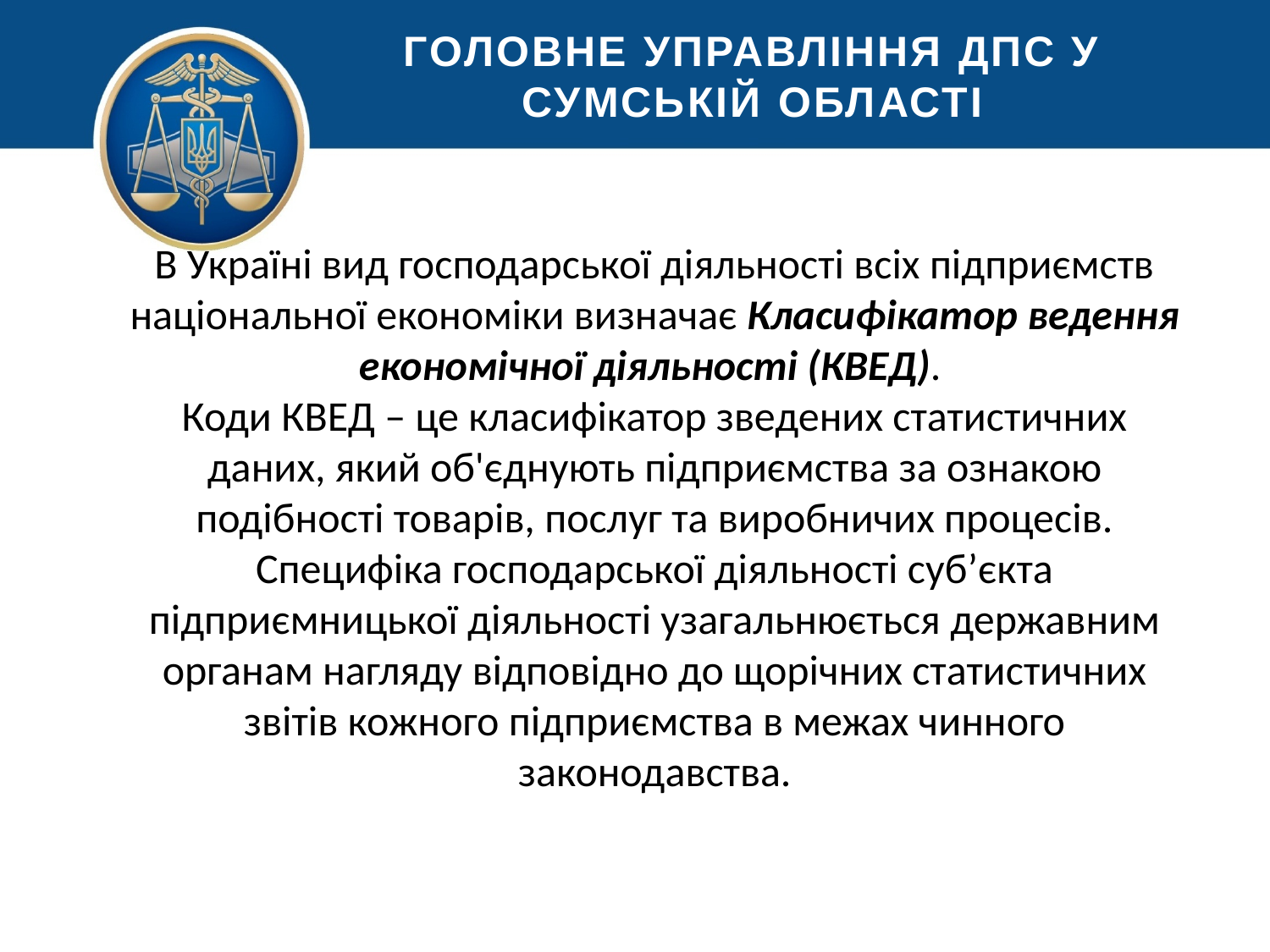

ГОЛОВНЕ УПРАВЛІННЯ ДПС У СУМСЬКІЙ ОБЛАСТІ
# В Україні вид господарської діяльності всіх підприємств національної економіки визначає Класифікатор ведення економічної діяльності (КВЕД). Коди КВЕД – це класифікатор зведених статистичних даних, який об'єднують підприємства за ознакою подібності товарів, послуг та виробничих процесів. Специфіка господарської діяльності суб’єкта підприємницької діяльності узагальнюється державним органам нагляду відповідно до щорічних статистичних звітів кожного підприємства в межах чинного законодавства.